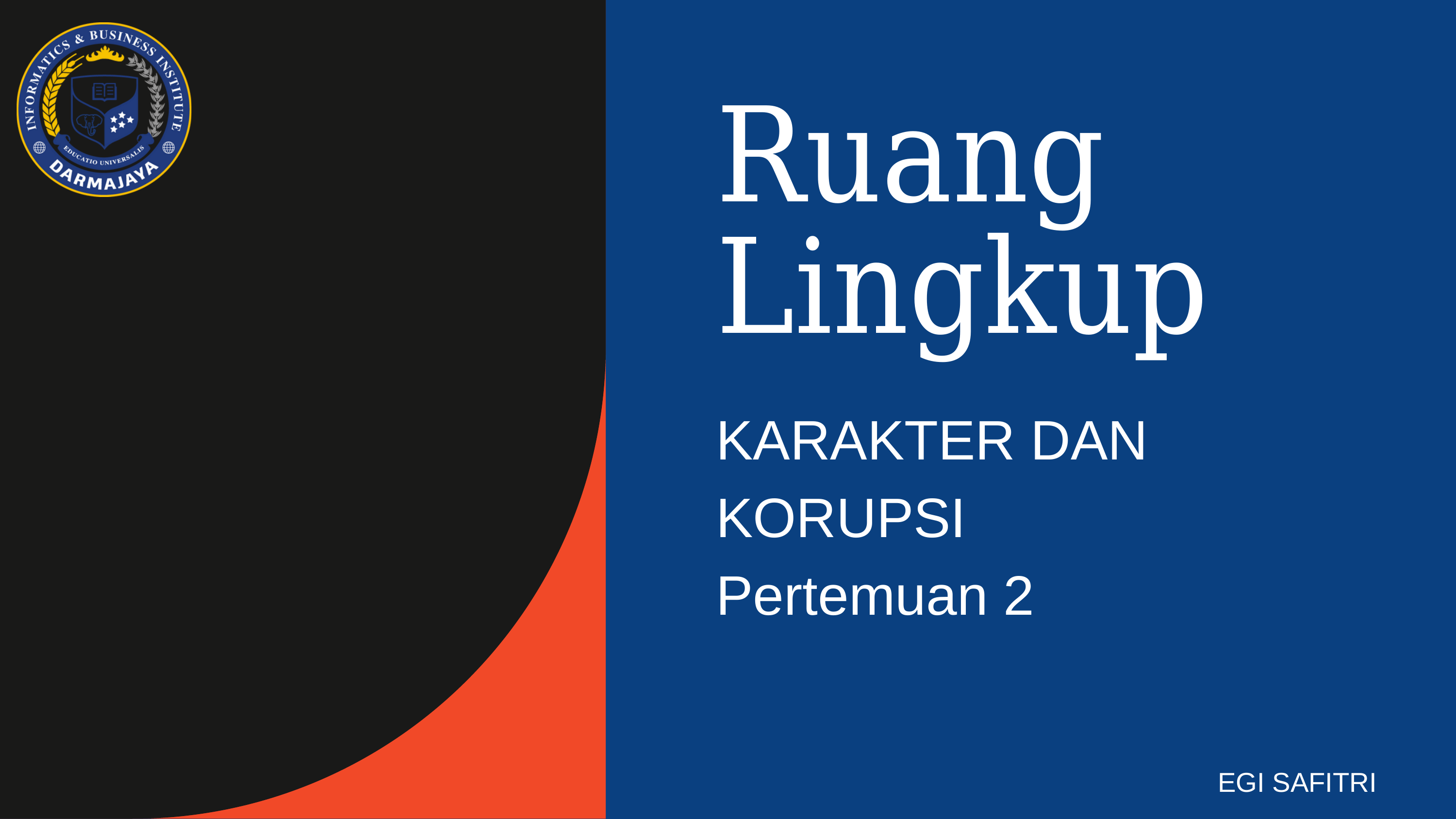

Ruang Lingkup
KARAKTER DAN KORUPSI
Pertemuan 2
EGI SAFITRI